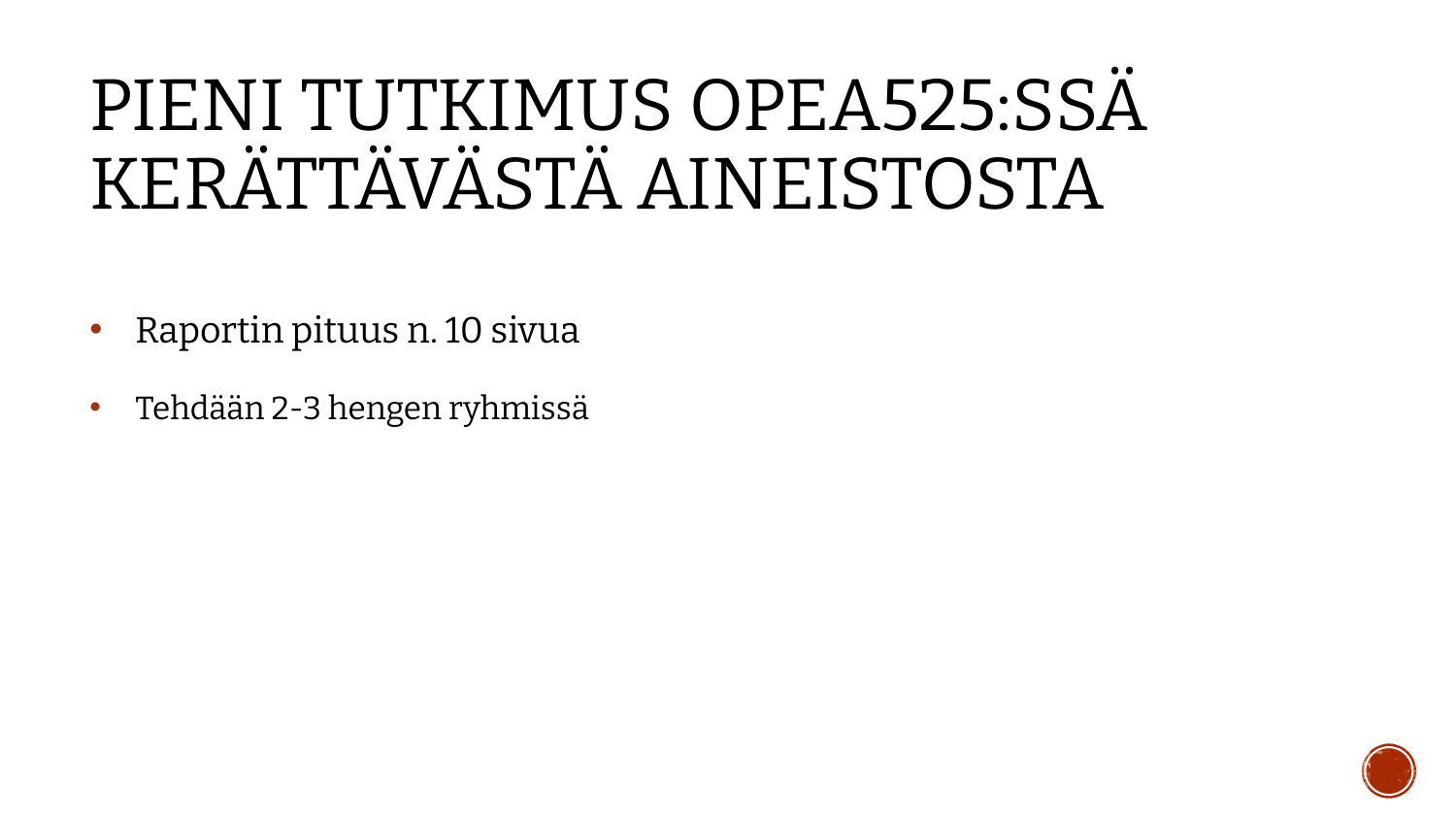

# Pieni tutkimus OPEA525:ssä kerättävästä aineistosta
Raportin pituus n. 10 sivua
Tehdään 2-3 hengen ryhmissä